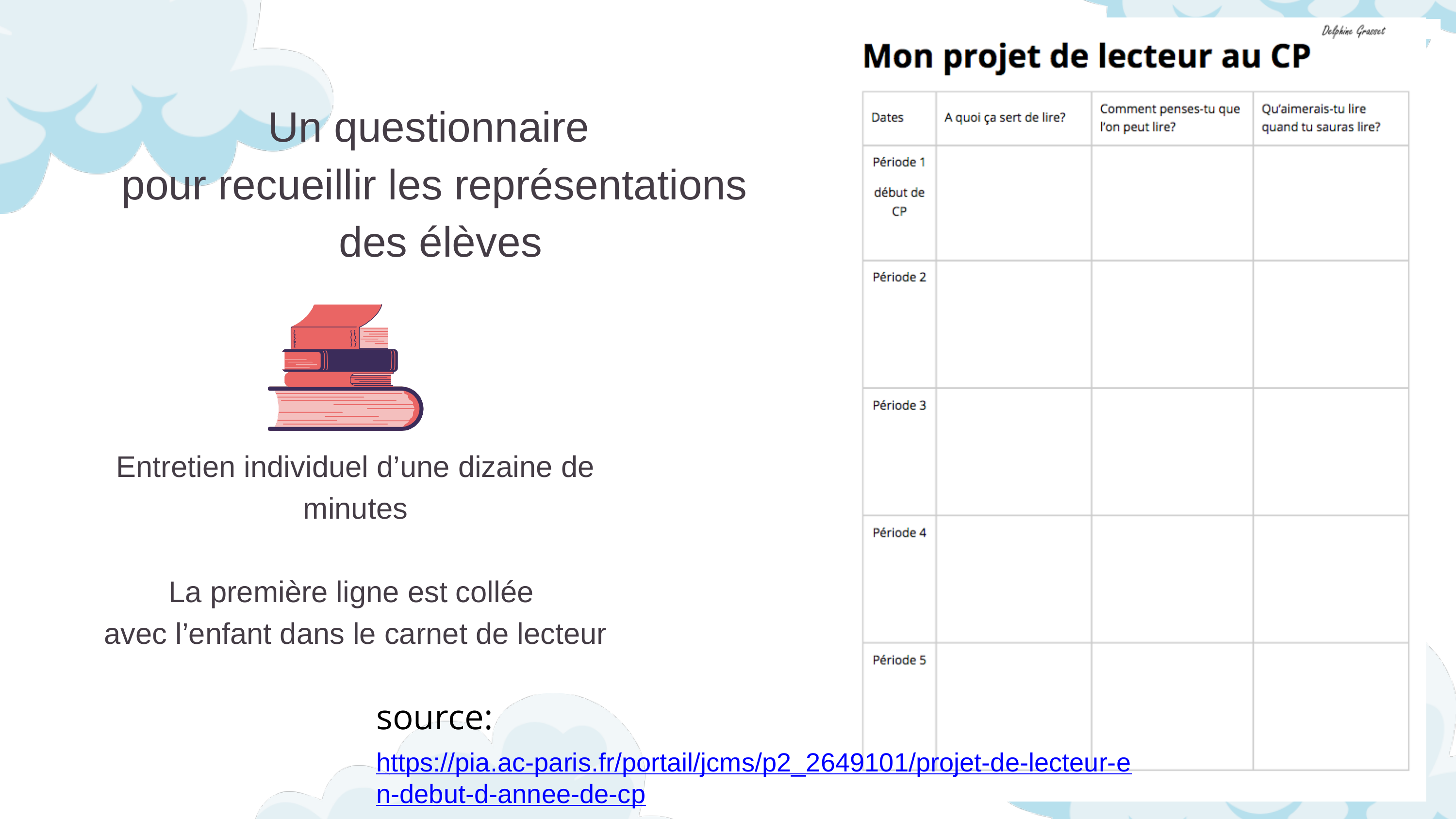

Un questionnaire
pour recueillir les représentations
 des élèves

Entretien individuel d’une dizaine de minutes

La première ligne est collée
avec l’enfant dans le carnet de lecteur

source:

https://pia.ac-paris.fr/portail/jcms/p2_2649101/projet-de-lecteur-en-debut-d-annee-de-cp